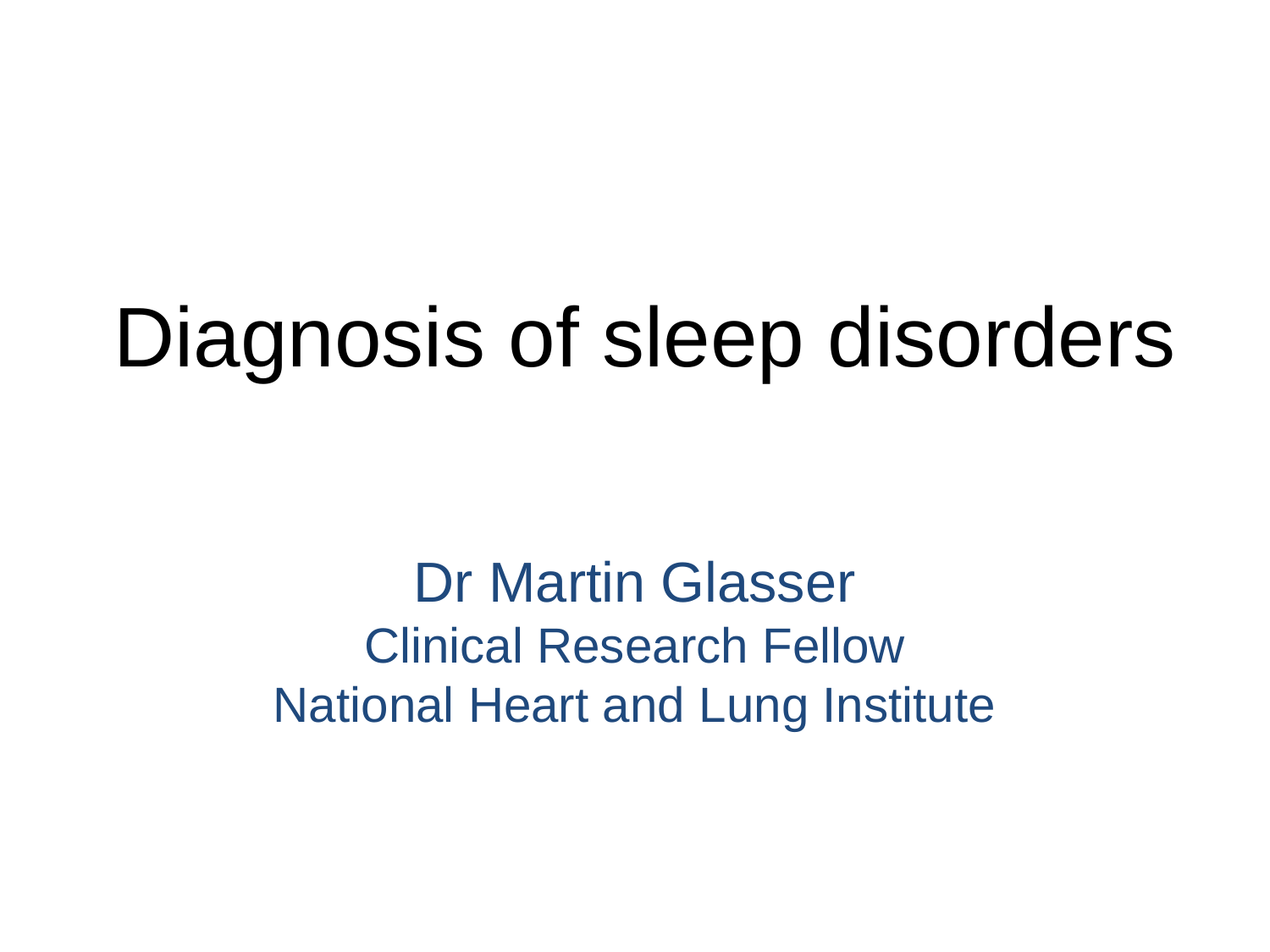

# Diagnosis of sleep disorders
Dr Martin Glasser
Clinical Research Fellow
National Heart and Lung Institute